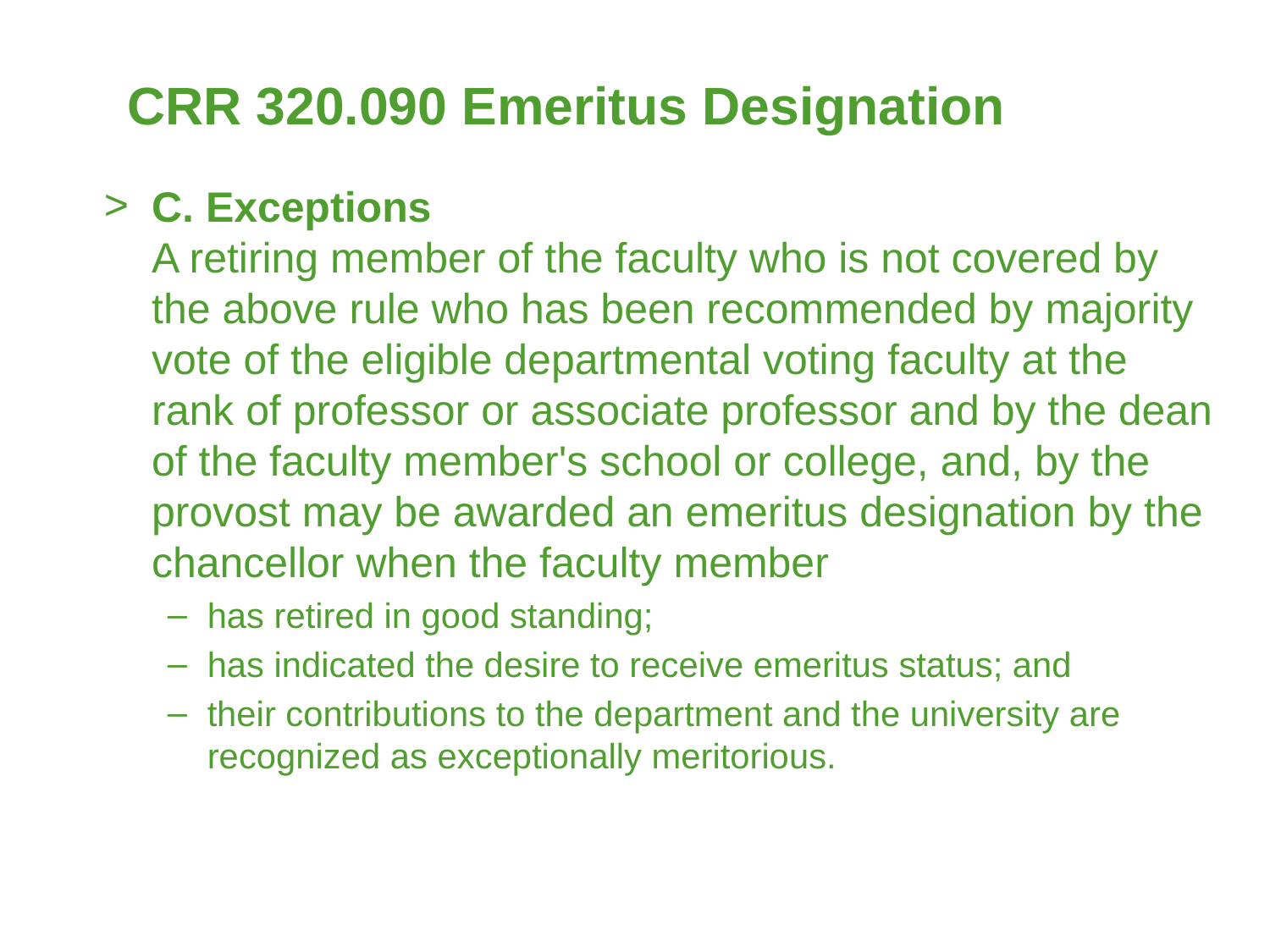

CRR 320.090 Emeritus Designation
C. Exceptions
A retiring member of the faculty who is not covered by the above rule who has been recommended by majority vote of the eligible departmental voting faculty at the rank of professor or associate professor and by the dean of the faculty member's school or college, and, by the provost may be awarded an emeritus designation by the chancellor when the faculty member
has retired in good standing;
has indicated the desire to receive emeritus status; and
their contributions to the department and the university are recognized as exceptionally meritorious.